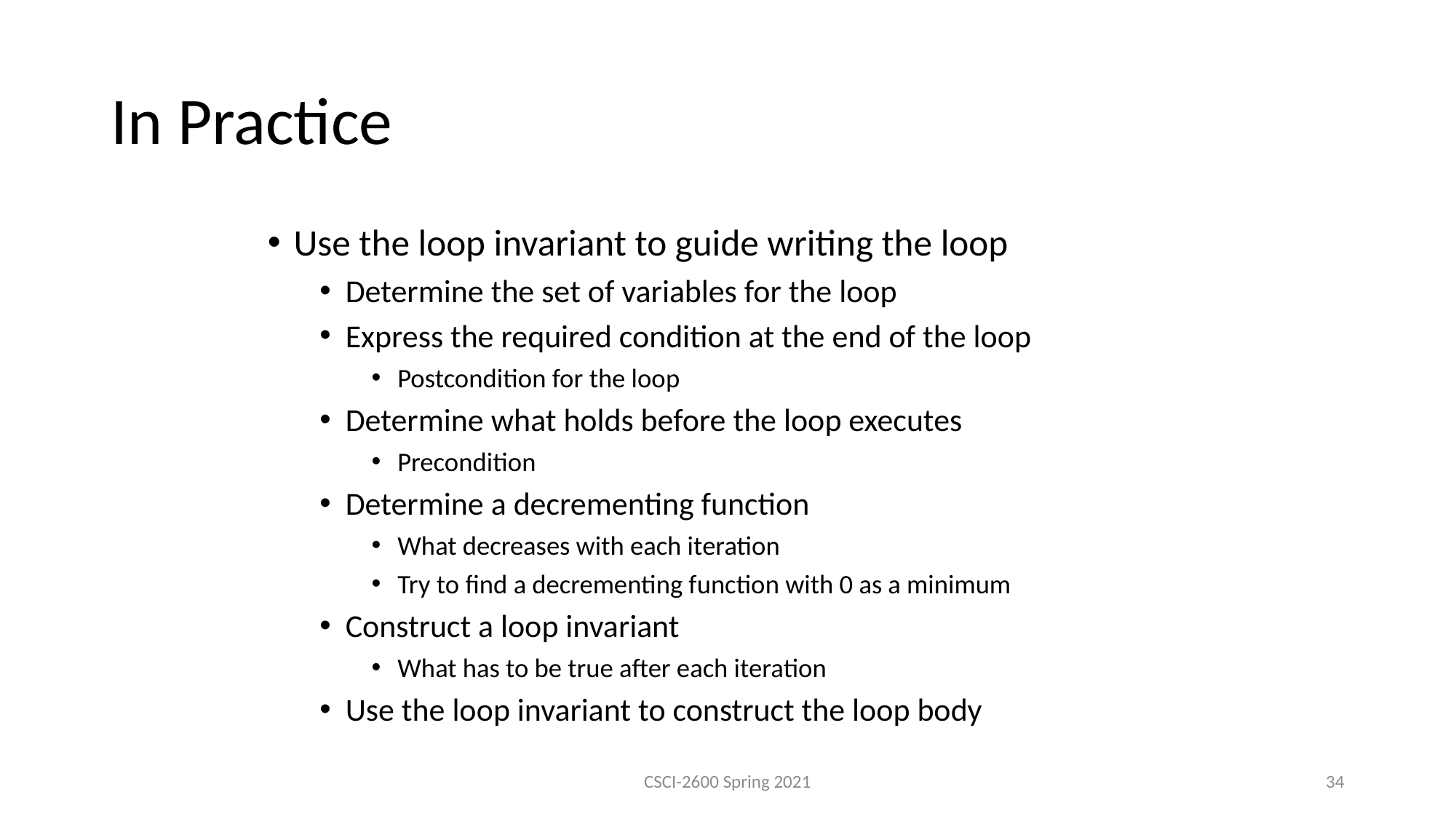

In Practice
Use the loop invariant to guide writing the loop
Determine the set of variables for the loop
Express the required condition at the end of the loop
Postcondition for the loop
Determine what holds before the loop executes
Precondition
Determine a decrementing function
What decreases with each iteration
Try to find a decrementing function with 0 as a minimum
Construct a loop invariant
What has to be true after each iteration
Use the loop invariant to construct the loop body
CSCI-2600 Spring 2021
34